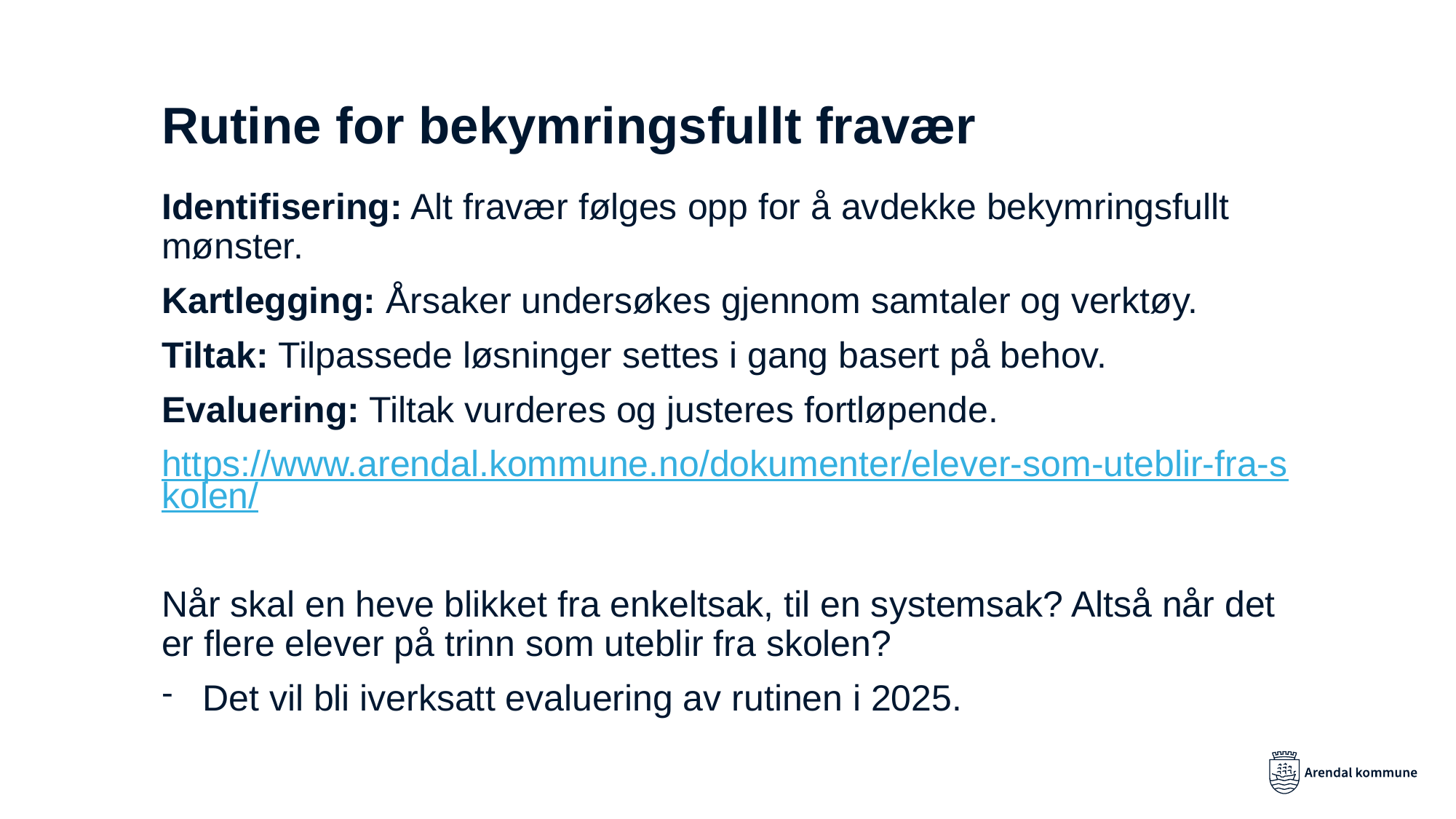

Rutine for bekymringsfullt fravær
Identifisering: Alt fravær følges opp for å avdekke bekymringsfullt mønster.
Kartlegging: Årsaker undersøkes gjennom samtaler og verktøy.
Tiltak: Tilpassede løsninger settes i gang basert på behov.
Evaluering: Tiltak vurderes og justeres fortløpende.
https://www.arendal.kommune.no/dokumenter/elever-som-uteblir-fra-skolen/

Når skal en heve blikket fra enkeltsak, til en systemsak? Altså når det er flere elever på trinn som uteblir fra skolen?
Det vil bli iverksatt evaluering av rutinen i 2025.